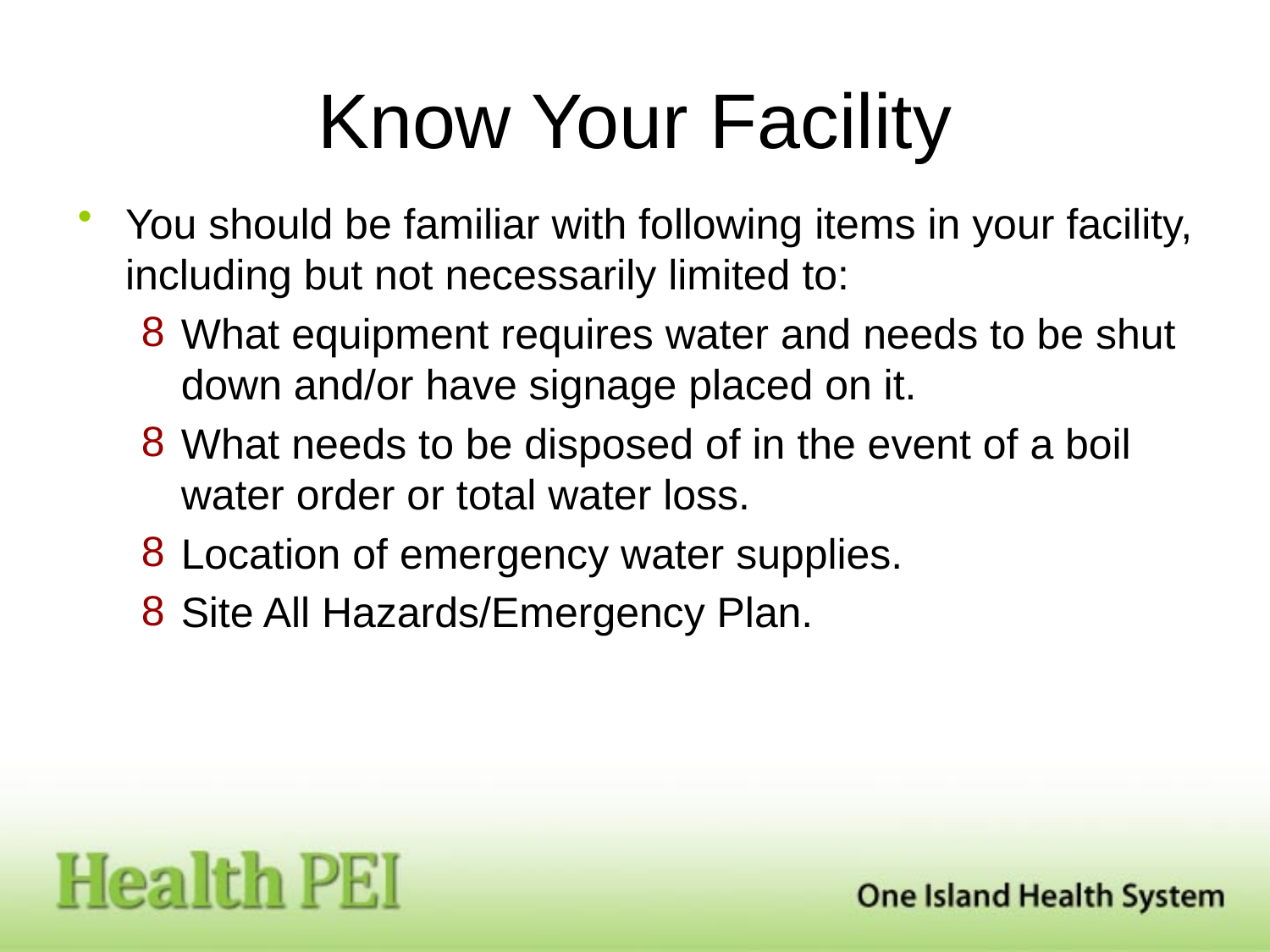

# Know Your Facility
You should be familiar with following items in your facility, including but not necessarily limited to:
What equipment requires water and needs to be shut down and/or have signage placed on it.
What needs to be disposed of in the event of a boil water order or total water loss.
Location of emergency water supplies.
Site All Hazards/Emergency Plan.